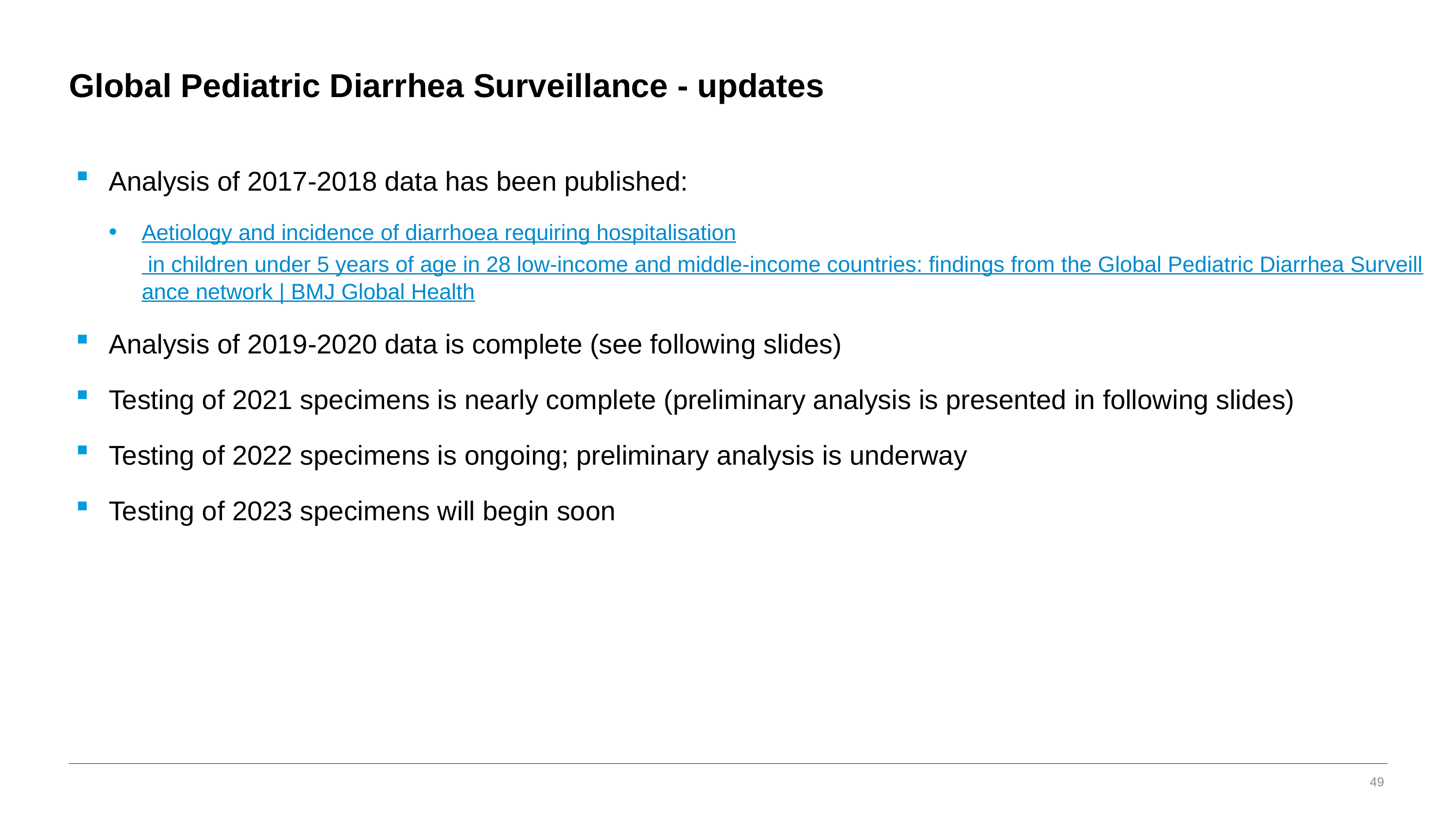

# Global Pediatric Diarrhea Surveillance - updates
Analysis of 2017-2018 data has been published:
Aetiology and incidence of diarrhoea requiring hospitalisation in children under 5 years of age in 28 low-income and middle-income countries: findings from the Global Pediatric Diarrhea Surveillance network | BMJ Global Health
Analysis of 2019-2020 data is complete (see following slides)
Testing of 2021 specimens is nearly complete (preliminary analysis is presented in following slides)
Testing of 2022 specimens is ongoing; preliminary analysis is underway
Testing of 2023 specimens will begin soon
49